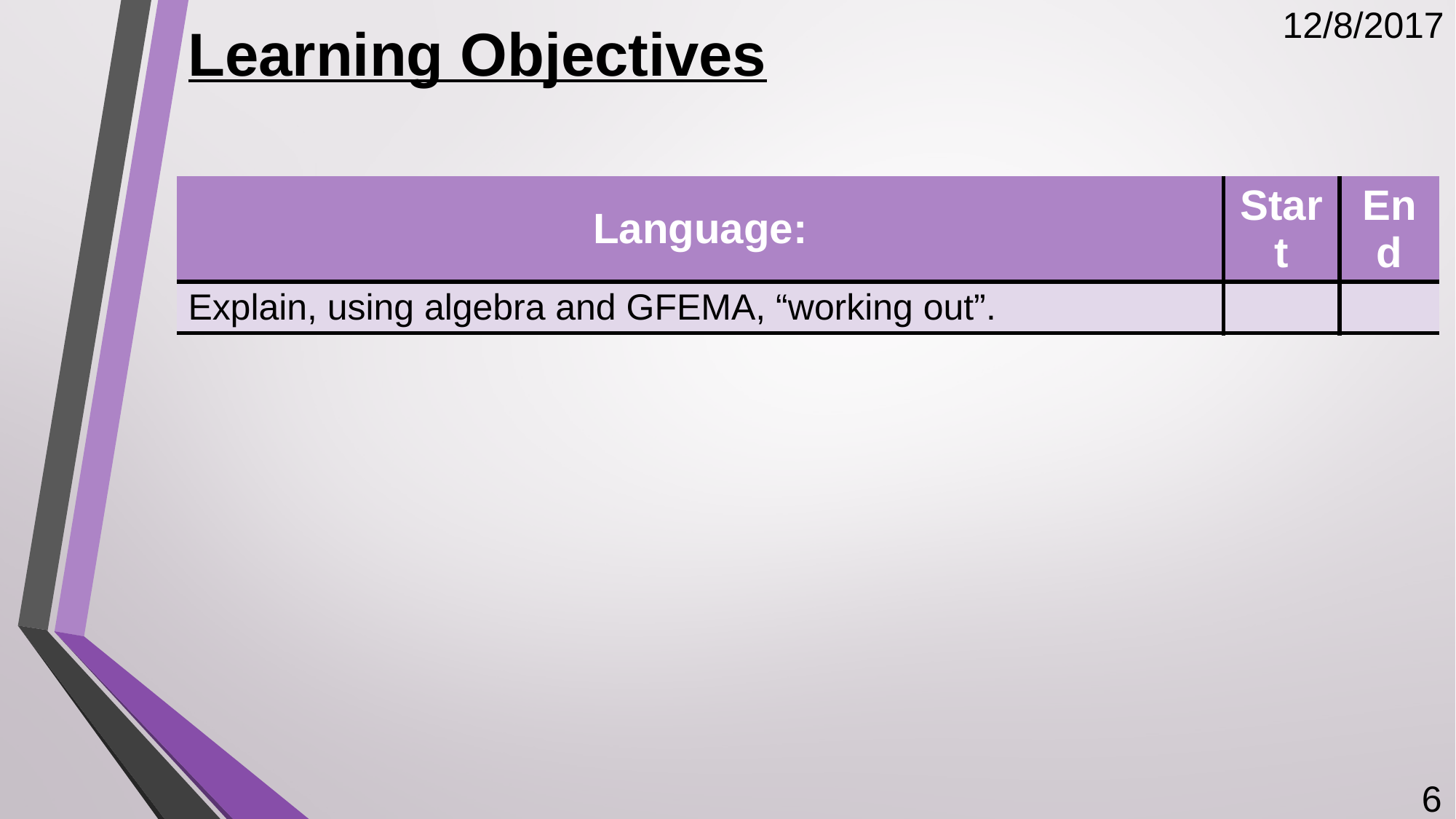

# Learning Objectives
12/8/2017
| Language: | Start | End |
| --- | --- | --- |
| Explain, using algebra and GFEMA, “working out”. |  |  |
6